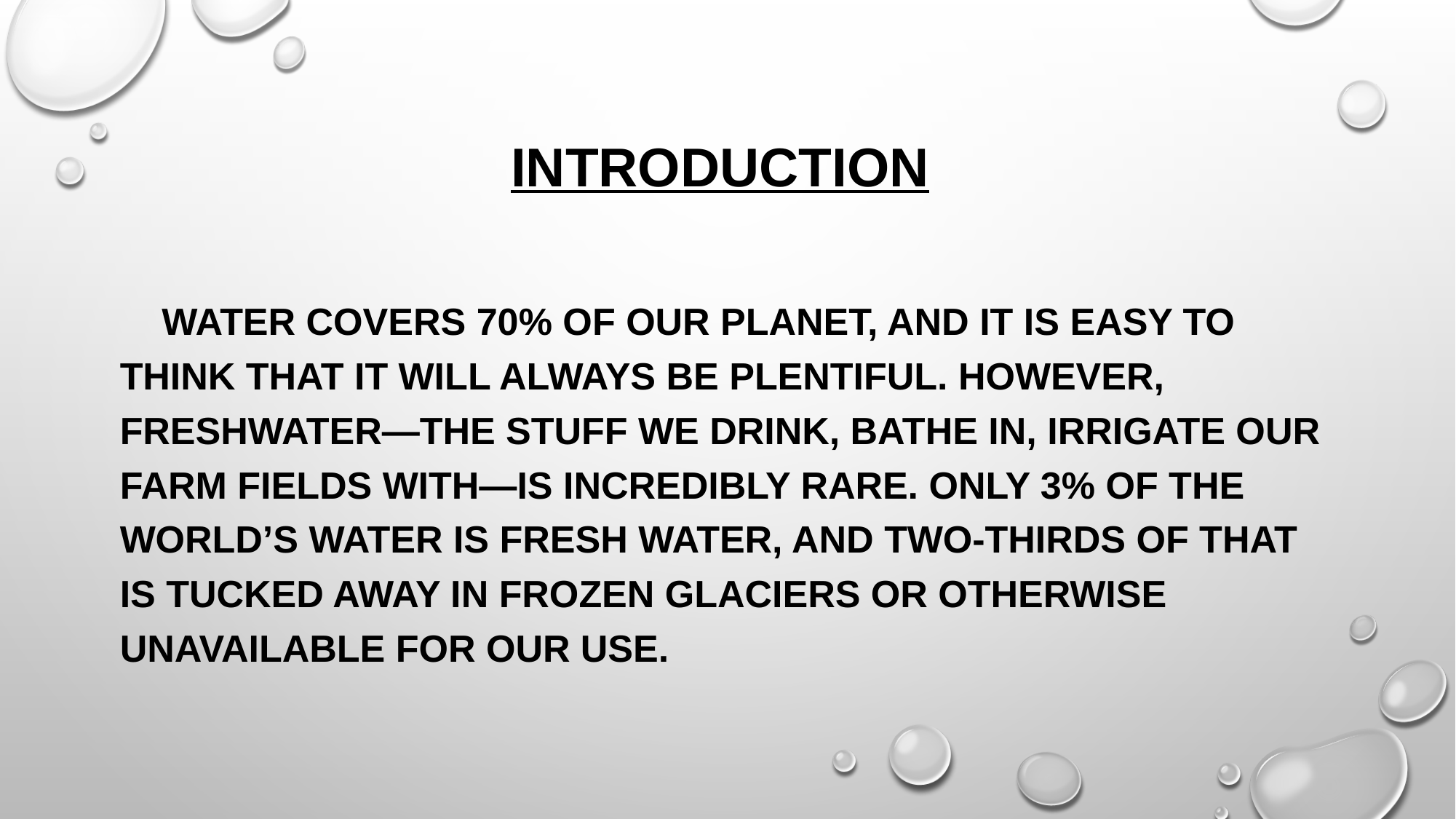

# Introduction
     Water covers 70% of our planet, and it is easy to think that it will always be plentiful. However, freshwater—the stuff we drink, bathe in, irrigate our farm fields with—is incredibly rare. Only 3% of the world’s water is fresh water, and two-thirds of that is tucked away in frozen glaciers or otherwise unavailable for our use.